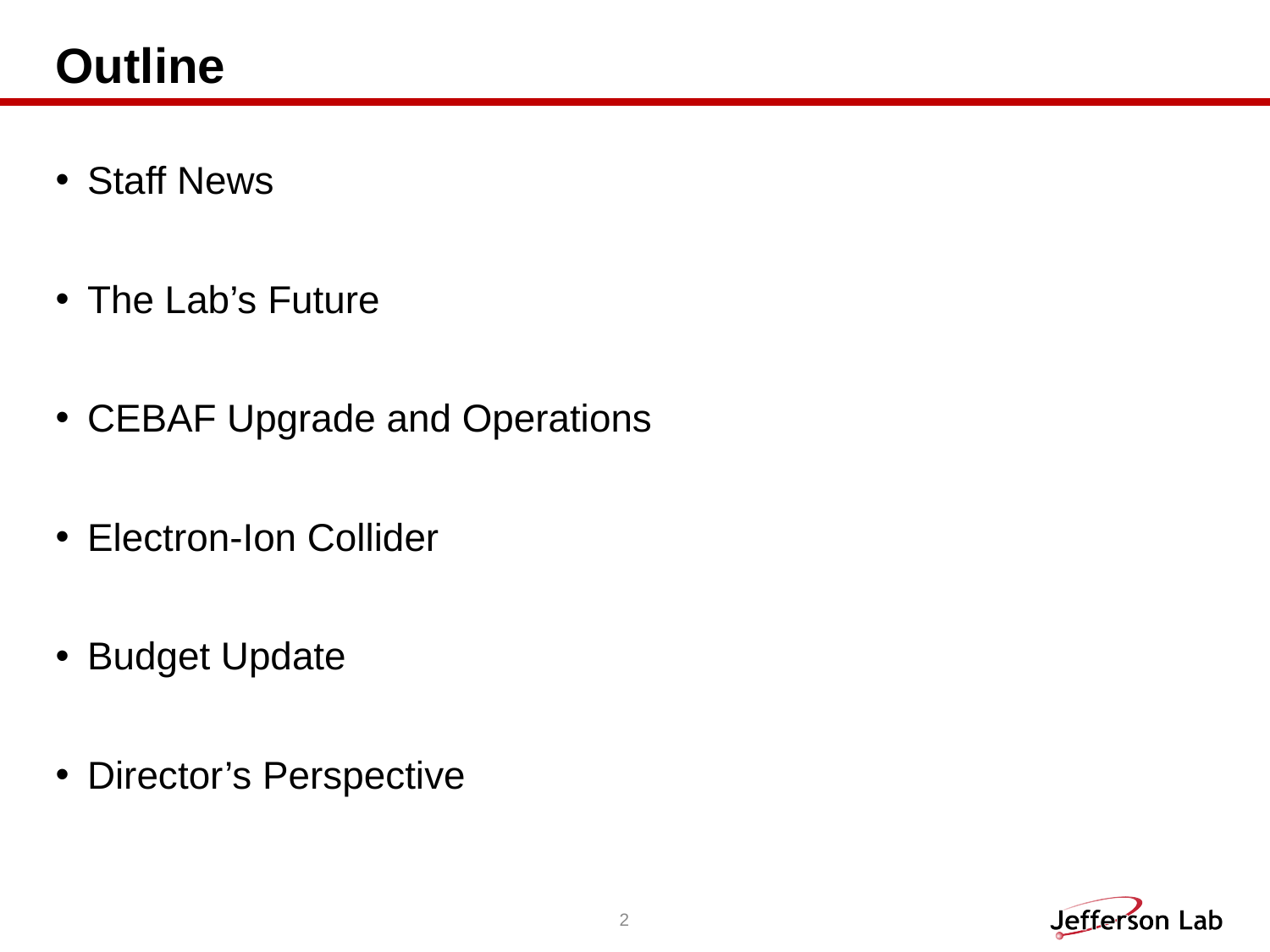

# Outline
Staff News

The Lab’s Future

CEBAF Upgrade and Operations

Electron-Ion Collider

Budget Update

Director’s Perspective

2